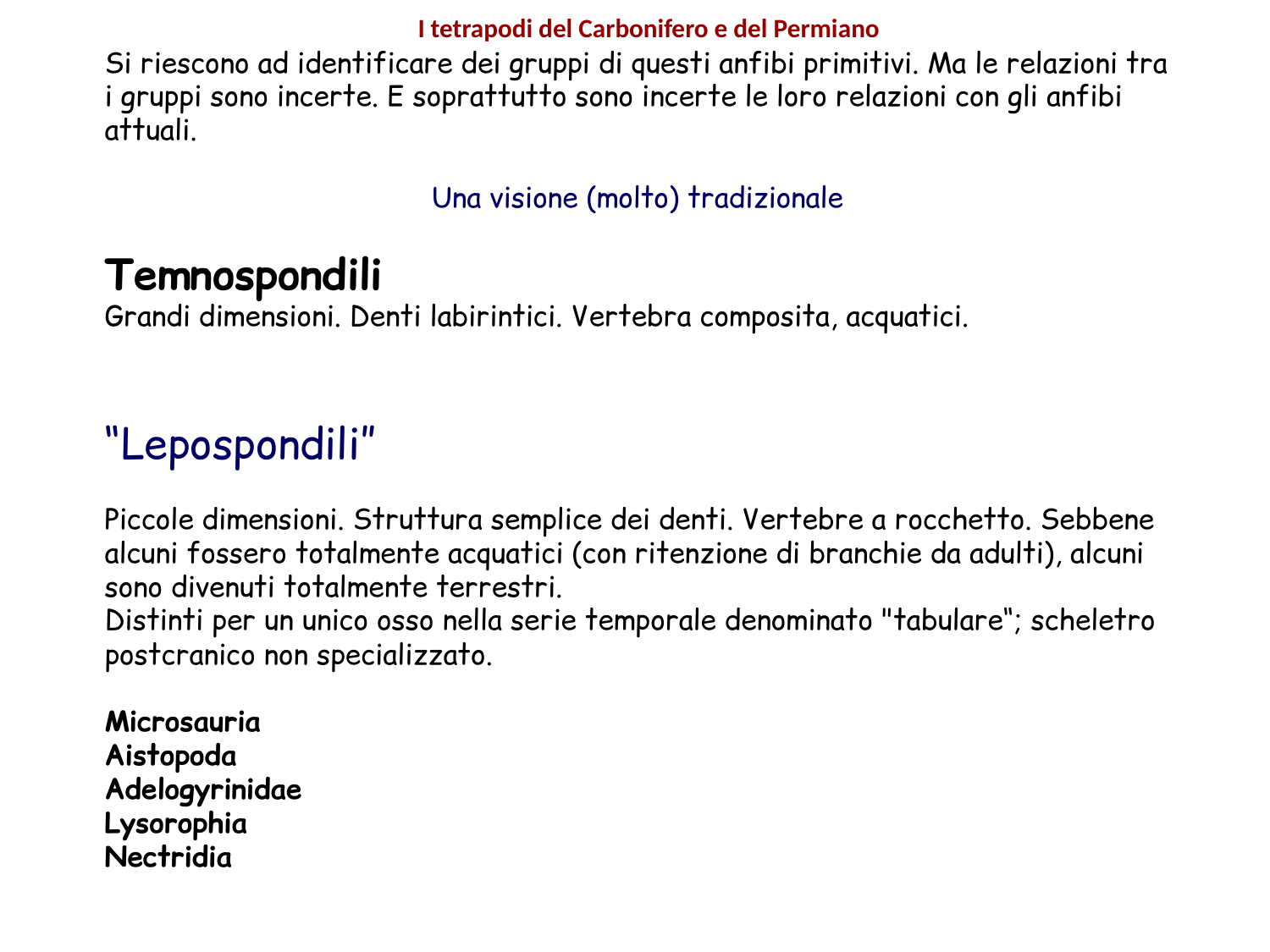

I tetrapodi del Carbonifero e del Permiano
Si riescono ad identificare dei gruppi di questi anfibi primitivi. Ma le relazioni tra i gruppi sono incerte. E soprattutto sono incerte le loro relazioni con gli anfibi attuali.

Una visione (molto) tradizionale

Temnospondili
Grandi dimensioni. Denti labirintici. Vertebra composita, acquatici.

“Lepospondili”

Piccole dimensioni. Struttura semplice dei denti. Vertebre a rocchetto. Sebbene alcuni fossero totalmente acquatici (con ritenzione di branchie da adulti), alcuni sono divenuti totalmente terrestri.
Distinti per un unico osso nella serie temporale denominato "tabulare“; scheletro postcranico non specializzato.

Microsauria
Aistopoda
Adelogyrinidae
Lysorophia
Nectridia